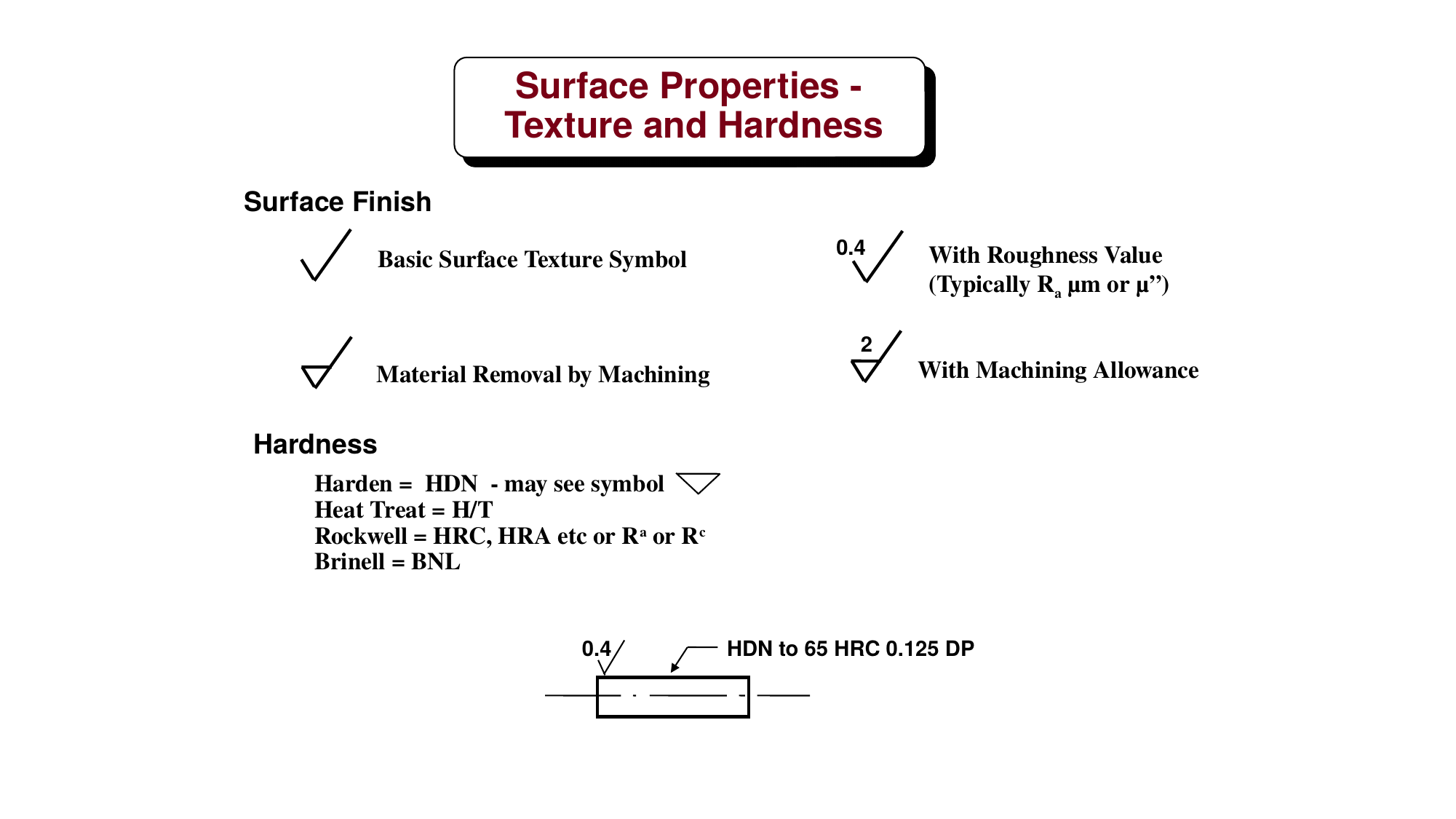

Surface Properties -
Texture and Hardness
Surface Finish

0.4
With Roughness Value
(Typically Ra µm or µ”)
Basic Surface Texture Symbol

2

With Machining Allowance
Material Removal by Machining

Hardness
Harden =  HDN  - may see symbol
Heat Treat = H/T
Rockwell = HRC, HRA etc or Ra or Rc
Brinell = BNL

0.4
HDN to 65 HRC 0.125 DP